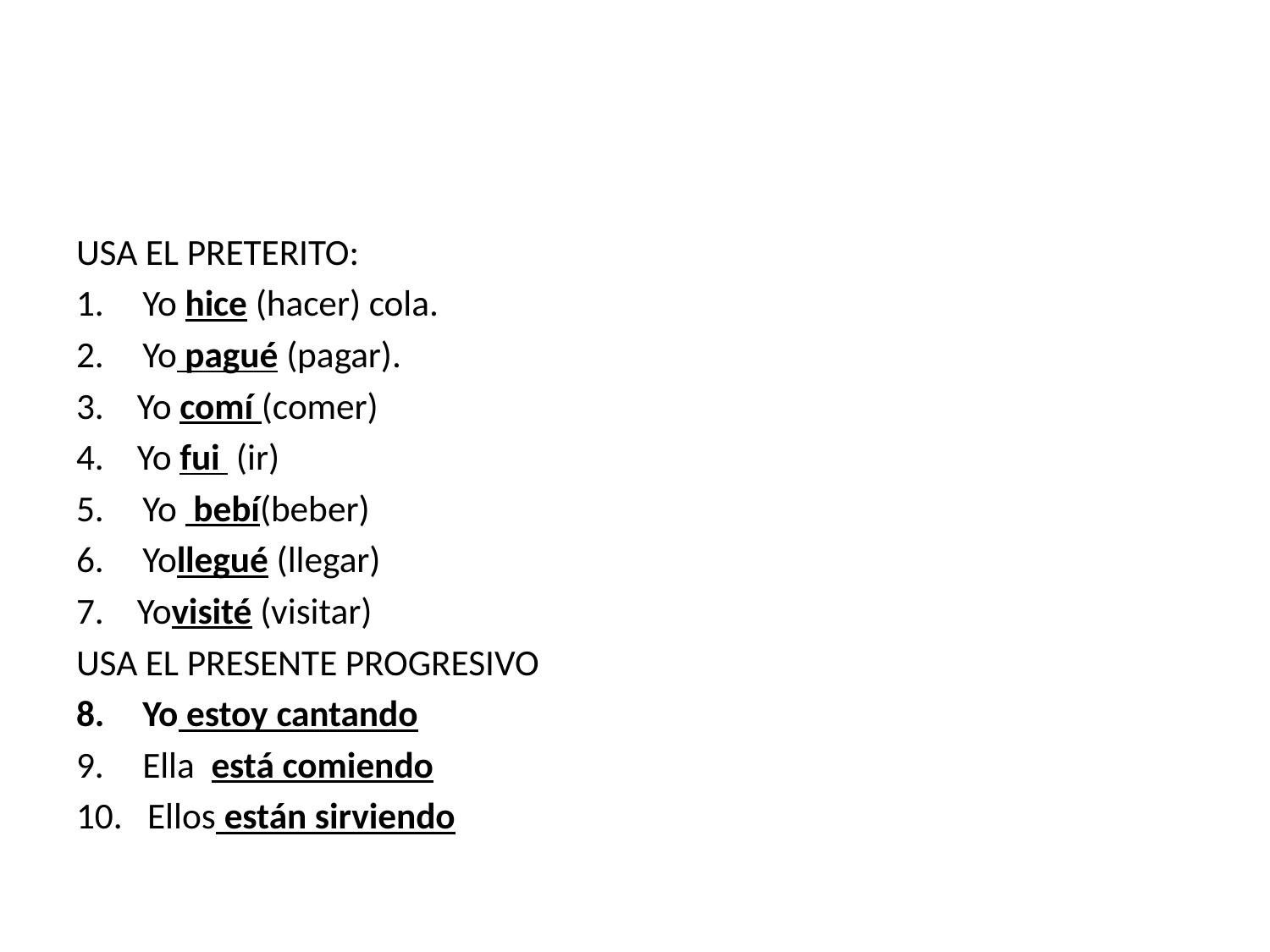

#
USA EL PRETERITO:
Yo hice (hacer) cola.
Yo pagué (pagar).
3.    Yo comí (comer)
4.    Yo fui  (ir)
Yo  bebí(beber)
Yollegué (llegar)
7.    Yovisité (visitar)
USA EL PRESENTE PROGRESIVO
Yo estoy cantando
Ella  está comiendo
10.   Ellos están sirviendo